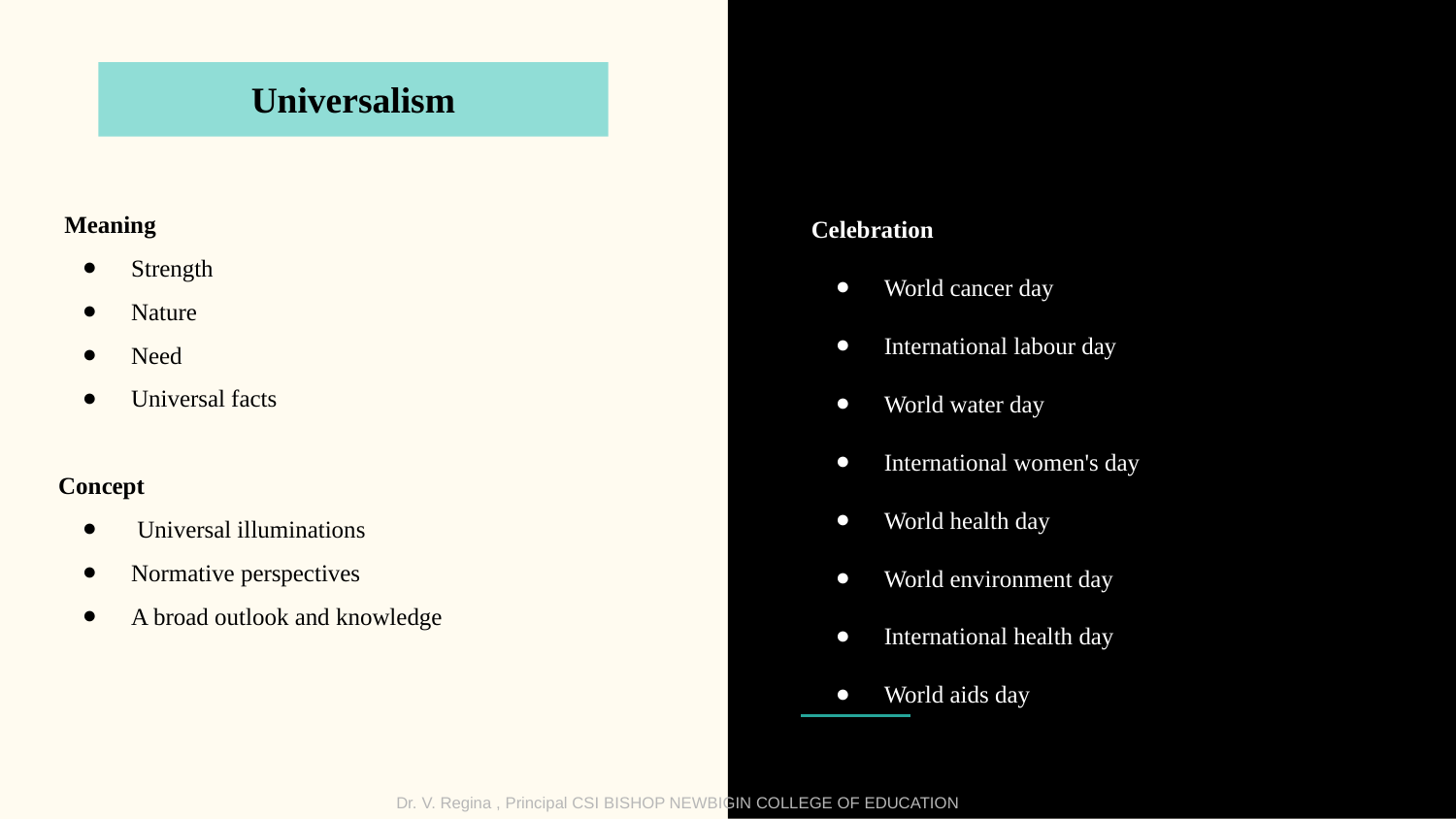

Universalism
Celebration
World cancer day
International labour day
World water day
International women's day
World health day
World environment day
International health day
World aids day
 Meaning
Strength
Nature
Need
Universal facts

Concept
 Universal illuminations
Normative perspectives
A broad outlook and knowledge

Dr. V. Regina , Principal CSI BISHOP NEWBIGIN COLLEGE OF EDUCATION